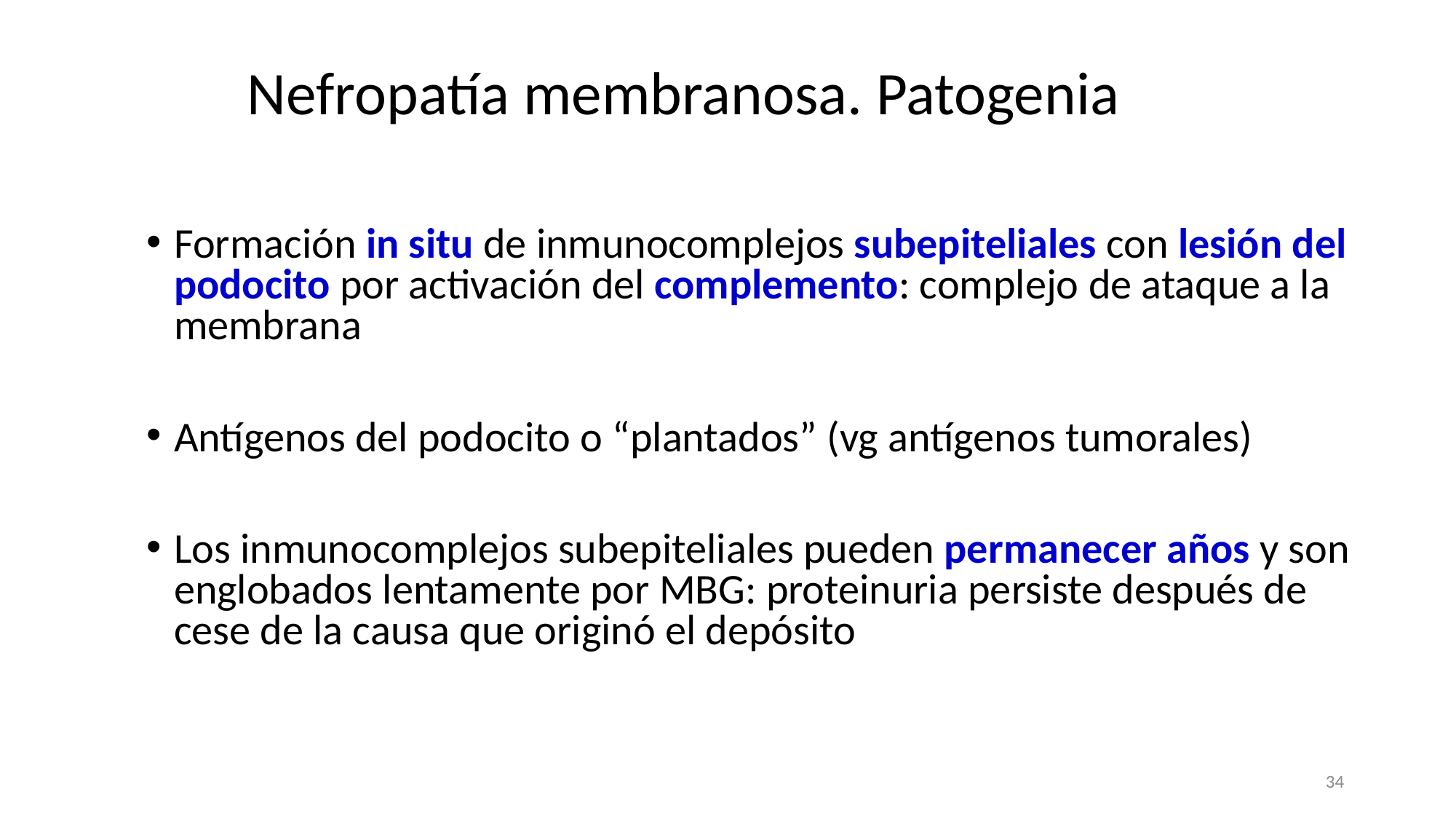

# Nefropatía membranosa. Patogenia
Formación in situ de inmunocomplejos subepiteliales con lesión del podocito por activación del complemento: complejo de ataque a la membrana

Antígenos del podocito o “plantados” (vg antígenos tumorales)

Los inmunocomplejos subepiteliales pueden permanecer años y son englobados lentamente por MBG: proteinuria persiste después de cese de la causa que originó el depósito
34